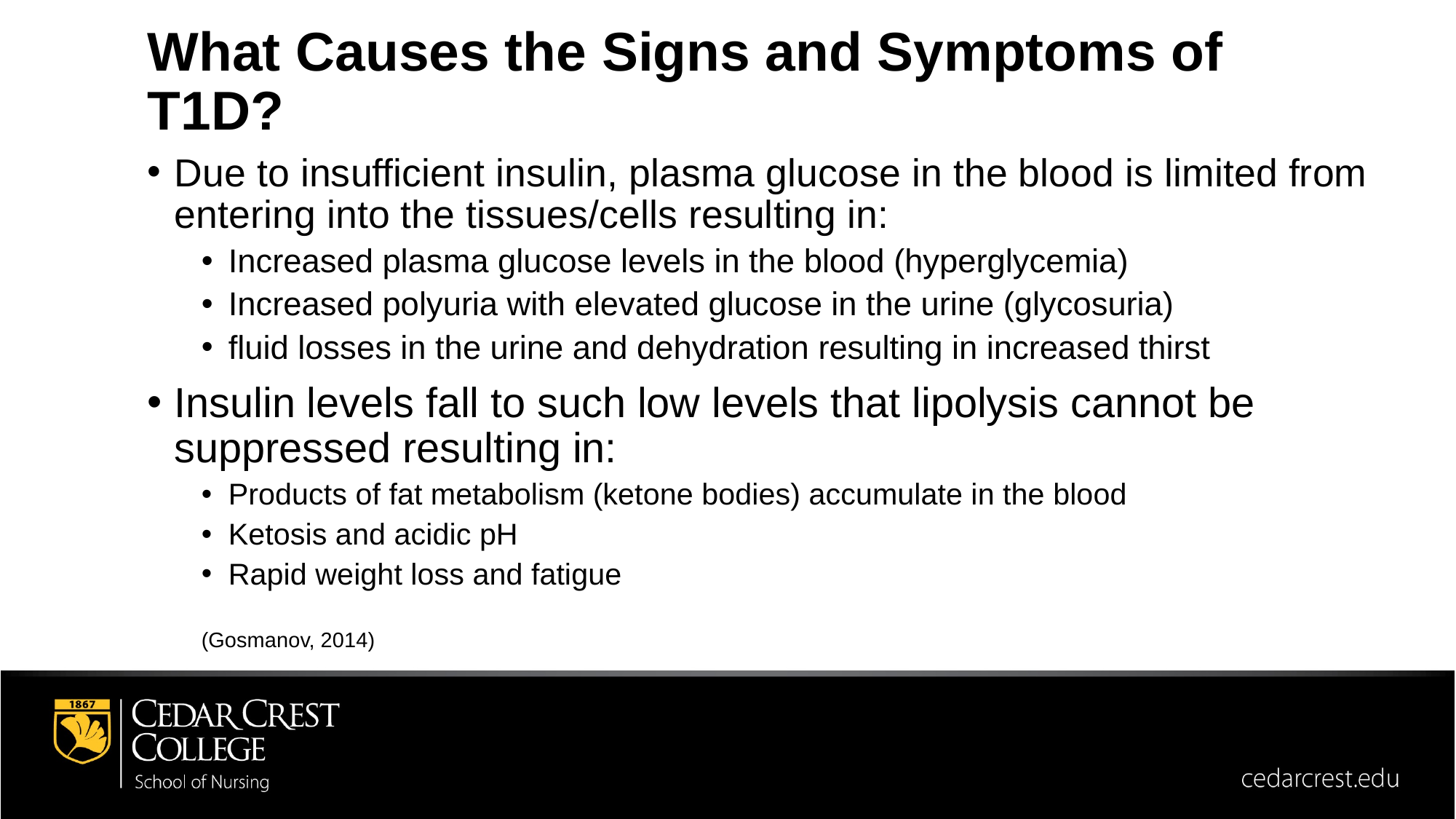

What Causes the Signs and Symptoms of T1D?
Due to insufficient insulin, plasma glucose in the blood is limited from entering into the tissues/cells resulting in:
Increased plasma glucose levels in the blood (hyperglycemia)
Increased polyuria with elevated glucose in the urine (glycosuria)
fluid losses in the urine and dehydration resulting in increased thirst
Insulin levels fall to such low levels that lipolysis cannot be suppressed resulting in:
Products of fat metabolism (ketone bodies) accumulate in the blood
Ketosis and acidic pH
Rapid weight loss and fatigue

(Gosmanov, 2014)